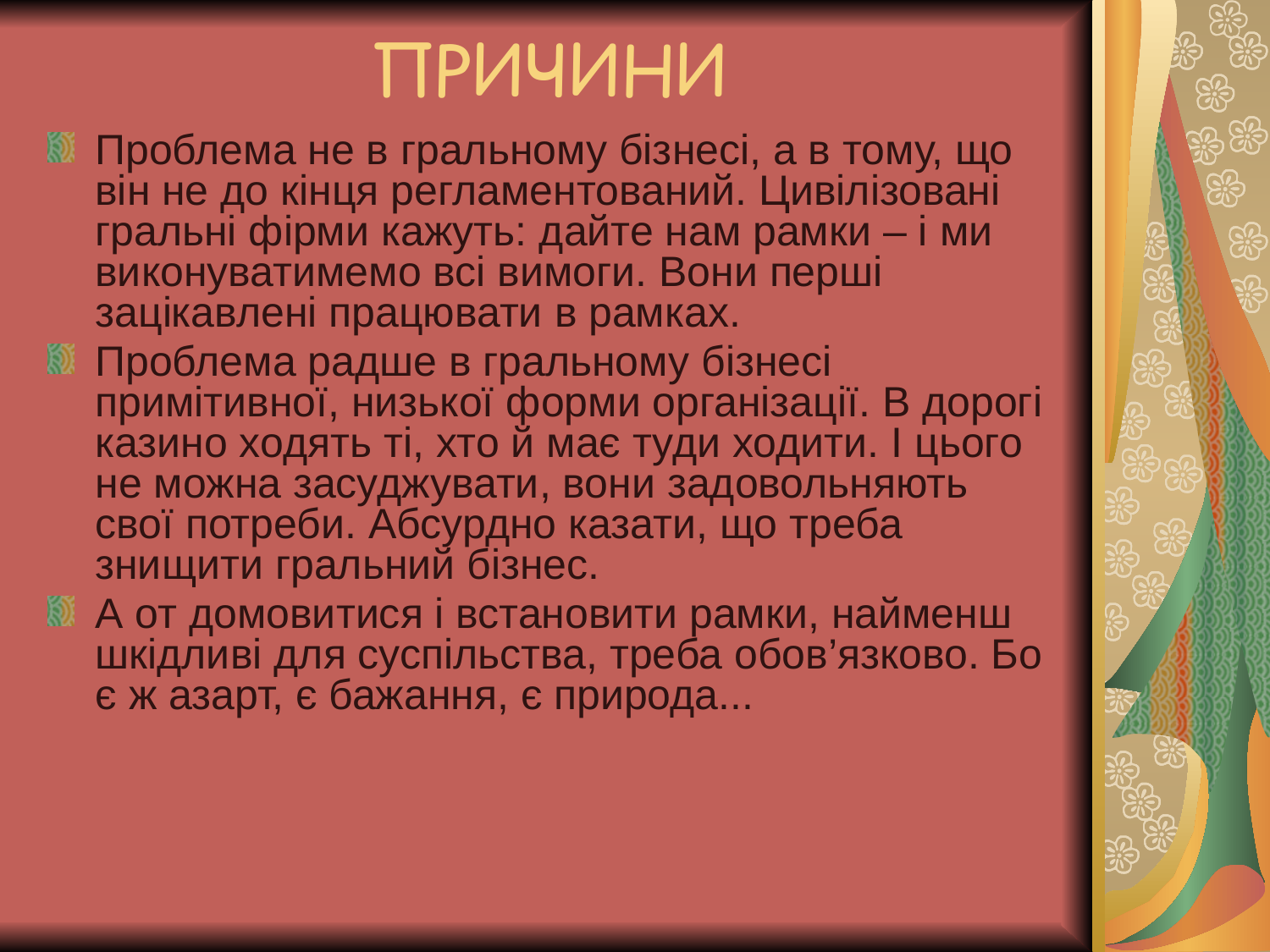

# ПРИЧИНИ
Проблема не в гральному бізнесі, а в тому, що він не до кінця регламентований. Цивілізовані гральні фірми кажуть: дайте нам рамки – і ми виконуватимемо всі вимоги. Вони перші зацікавлені працювати в рамках.
Проблема радше в гральному бізнесі примітивної, низької форми організації. В дорогі казино ходять ті, хто й має туди ходити. І цього не можна засуджувати, вони задовольняють свої потреби. Абсурдно казати, що треба знищити гральний бізнес.
А от домовитися і встановити рамки, найменш шкідливі для суспільства, треба обов’язково. Бо є ж азарт, є бажання, є природа...